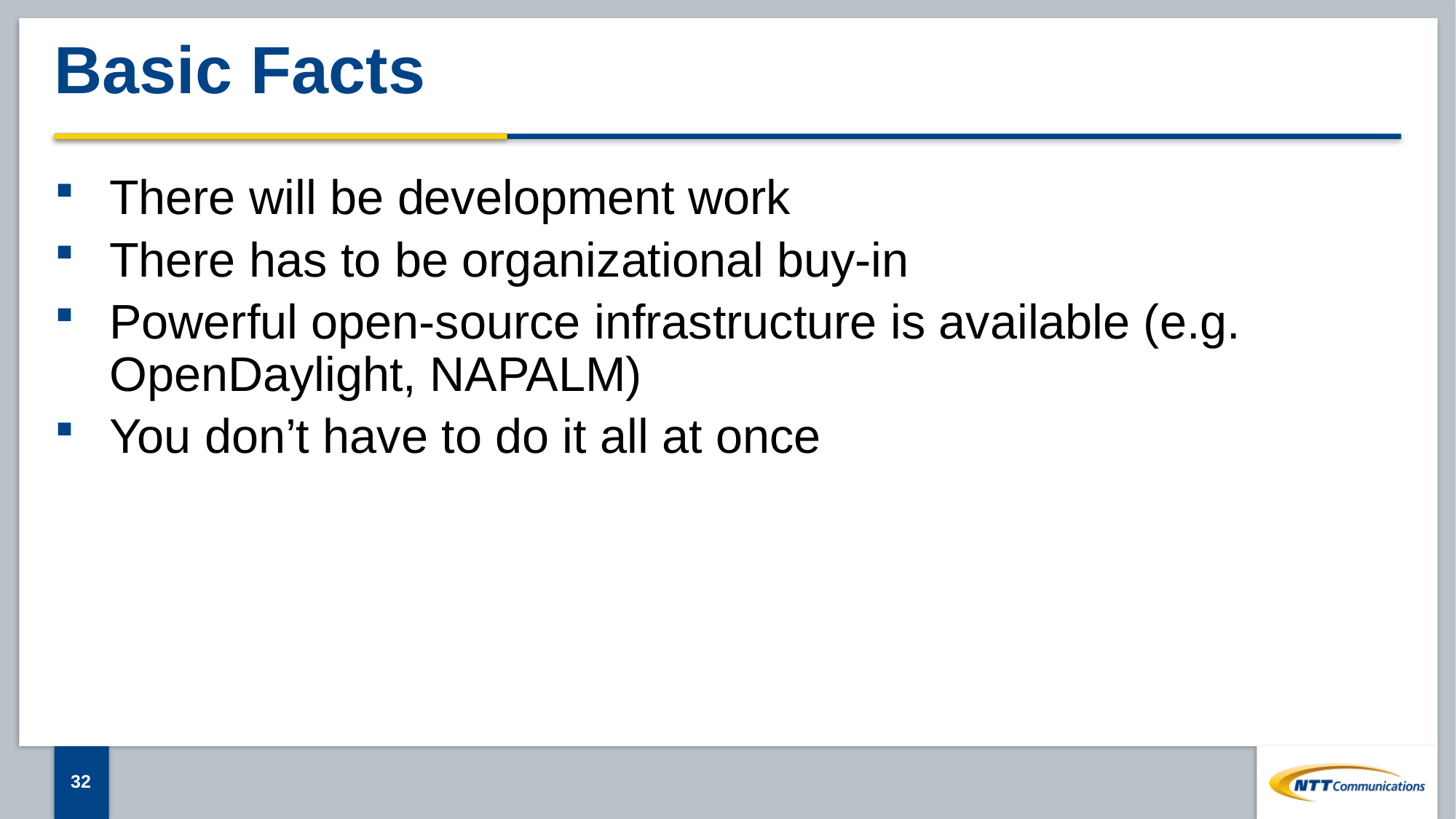

# Basic Facts
There will be development work
There has to be organizational buy-in
Powerful open-source infrastructure is available (e.g. OpenDaylight, NAPALM)
You don’t have to do it all at once